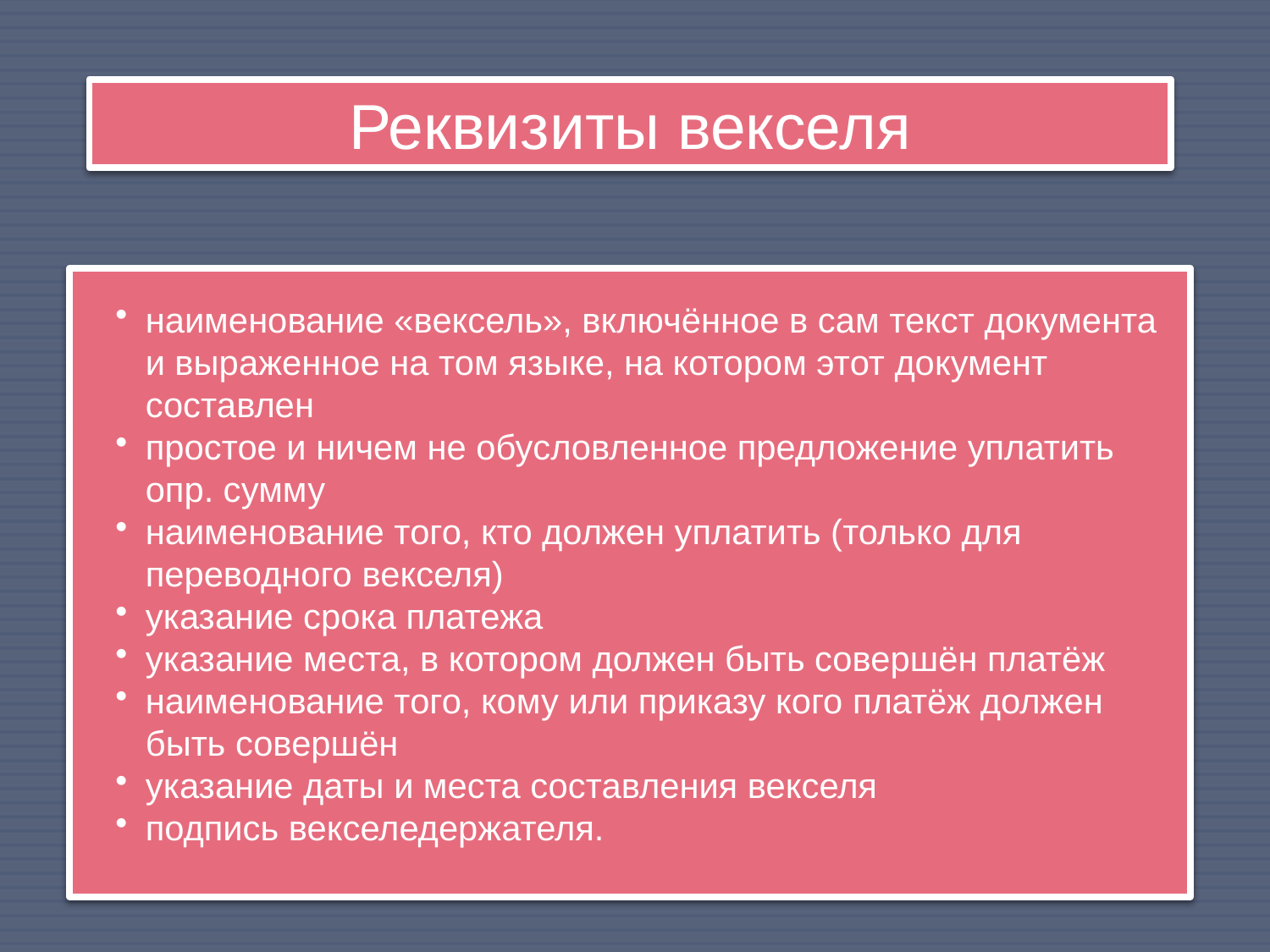

Реквизиты векселя

наименование «вексель», включённое в сам текст документа и выраженное на том языке, на котором этот документ составлен
простое и ничем не обусловленное предложение уплатить опр. сумму
наименование того, кто должен уплатить (только для переводного векселя)
указание срока платежа
указание места, в котором должен быть совершён платёж
наименование того, кому или приказу кого платёж должен быть совершён
указание даты и места составления векселя
подпись векселедержателя.